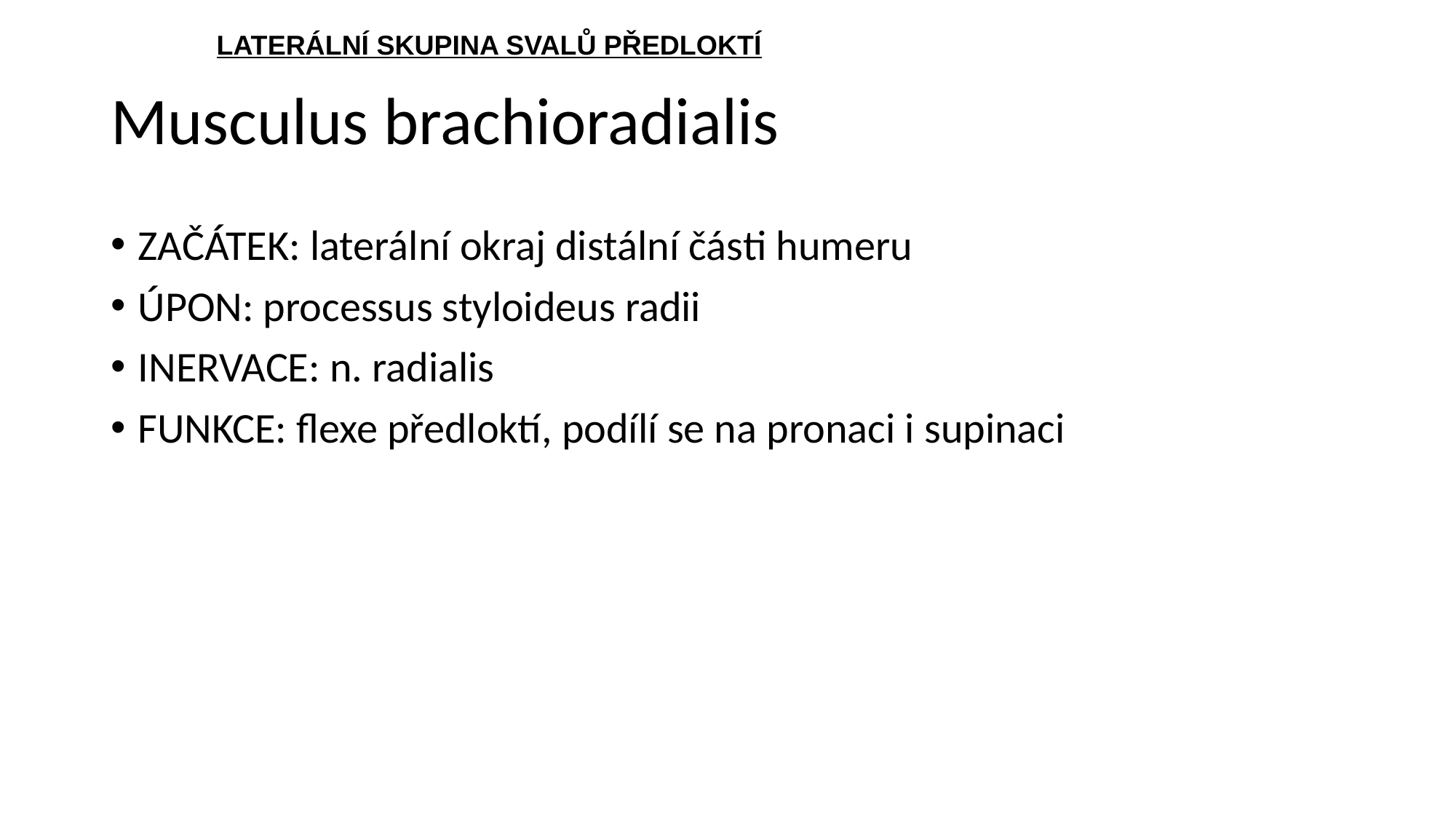

LATERÁLNÍ SKUPINA SVALŮ PŘEDLOKTÍ
# Musculus brachioradialis
ZAČÁTEK: laterální okraj distální části humeru
ÚPON: processus styloideus radii
INERVACE: n. radialis
FUNKCE: flexe předloktí, podílí se na pronaci i supinaci